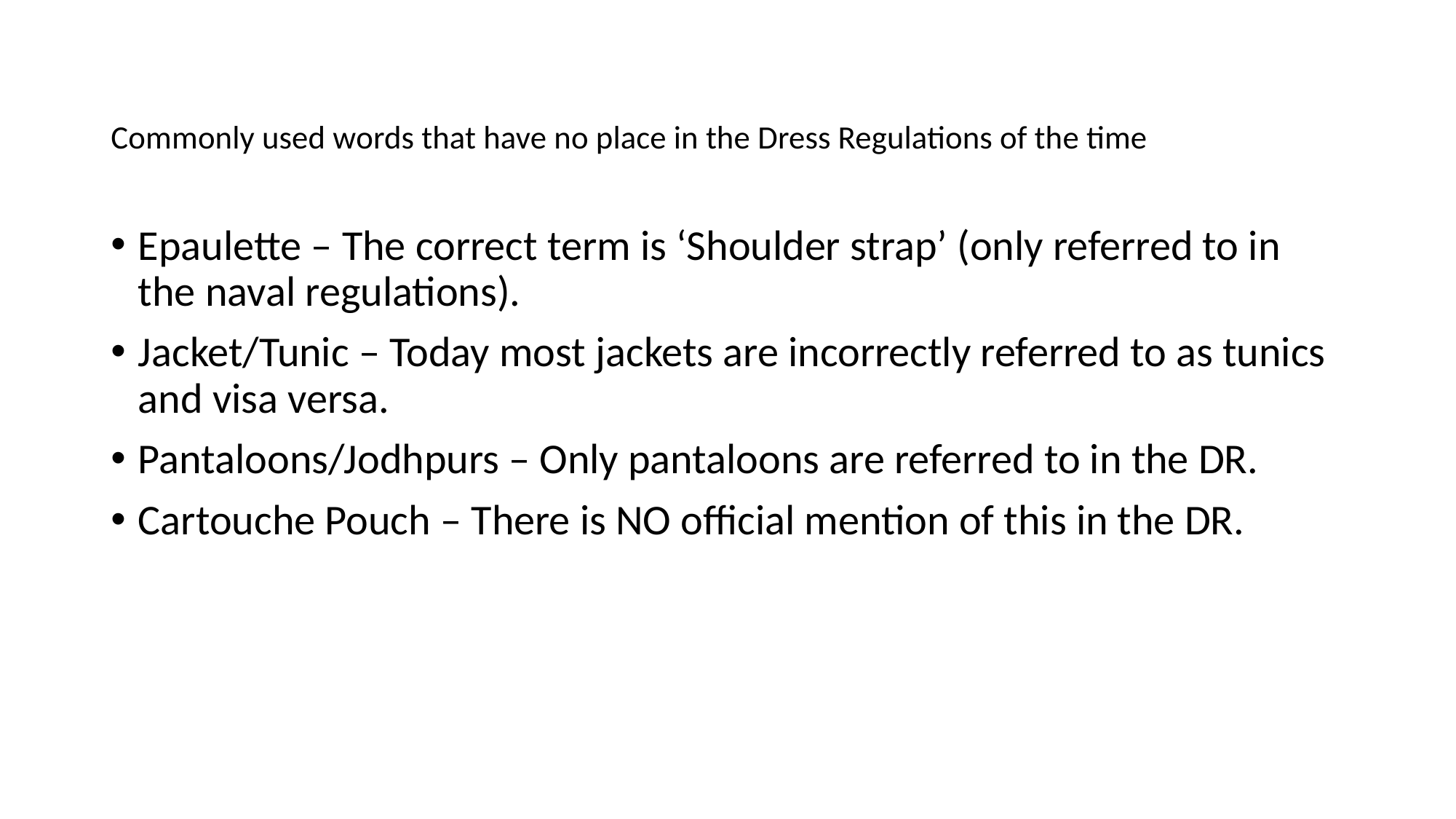

# Commonly used words that have no place in the Dress Regulations of the time
Epaulette – The correct term is ‘Shoulder strap’ (only referred to in the naval regulations).
Jacket/Tunic – Today most jackets are incorrectly referred to as tunics and visa versa.
Pantaloons/Jodhpurs – Only pantaloons are referred to in the DR.
Cartouche Pouch – There is NO official mention of this in the DR.